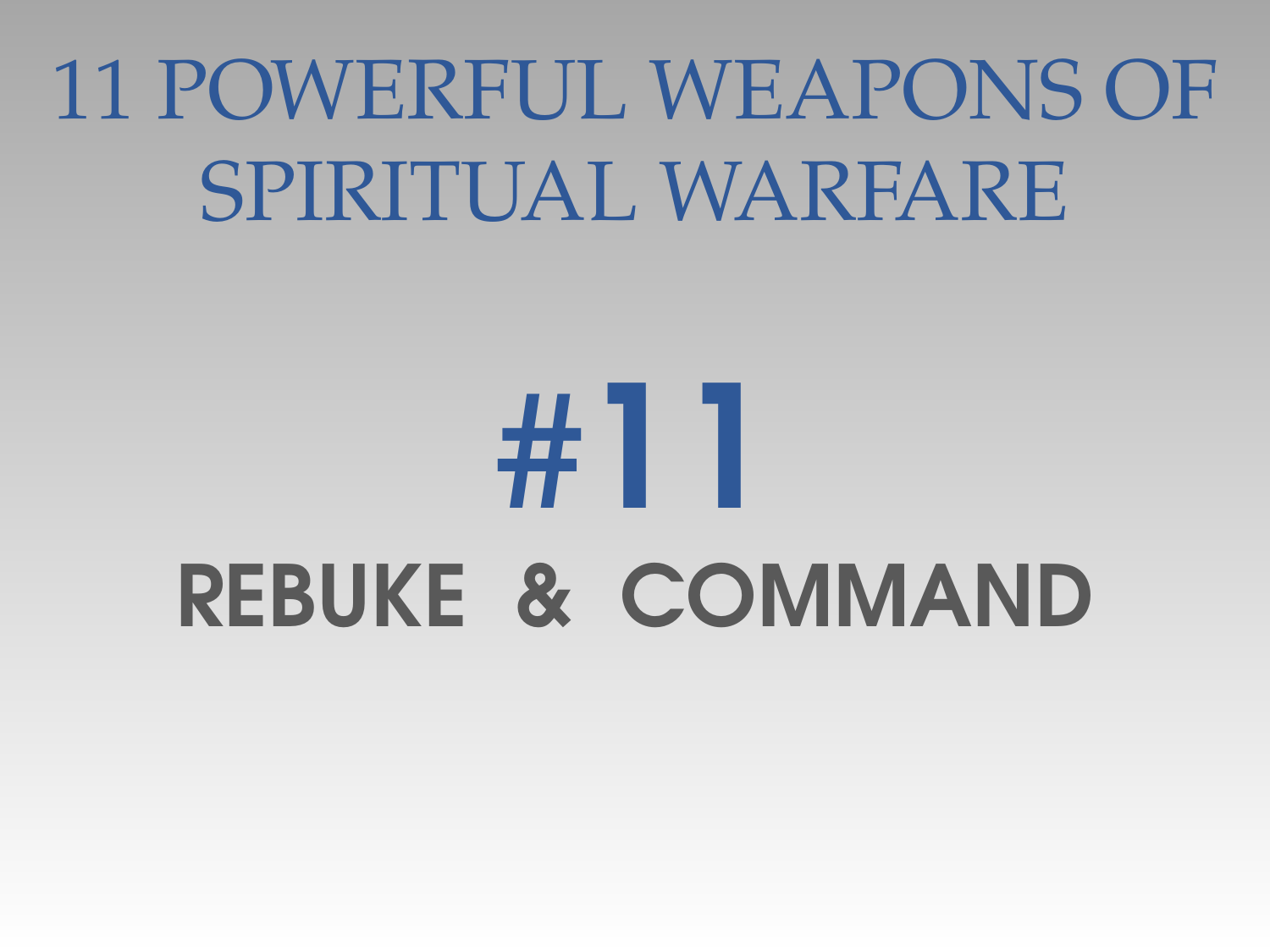

# 11 Powerful Weapons of Spiritual Warfare #11 REBUKE  &  COMMAND